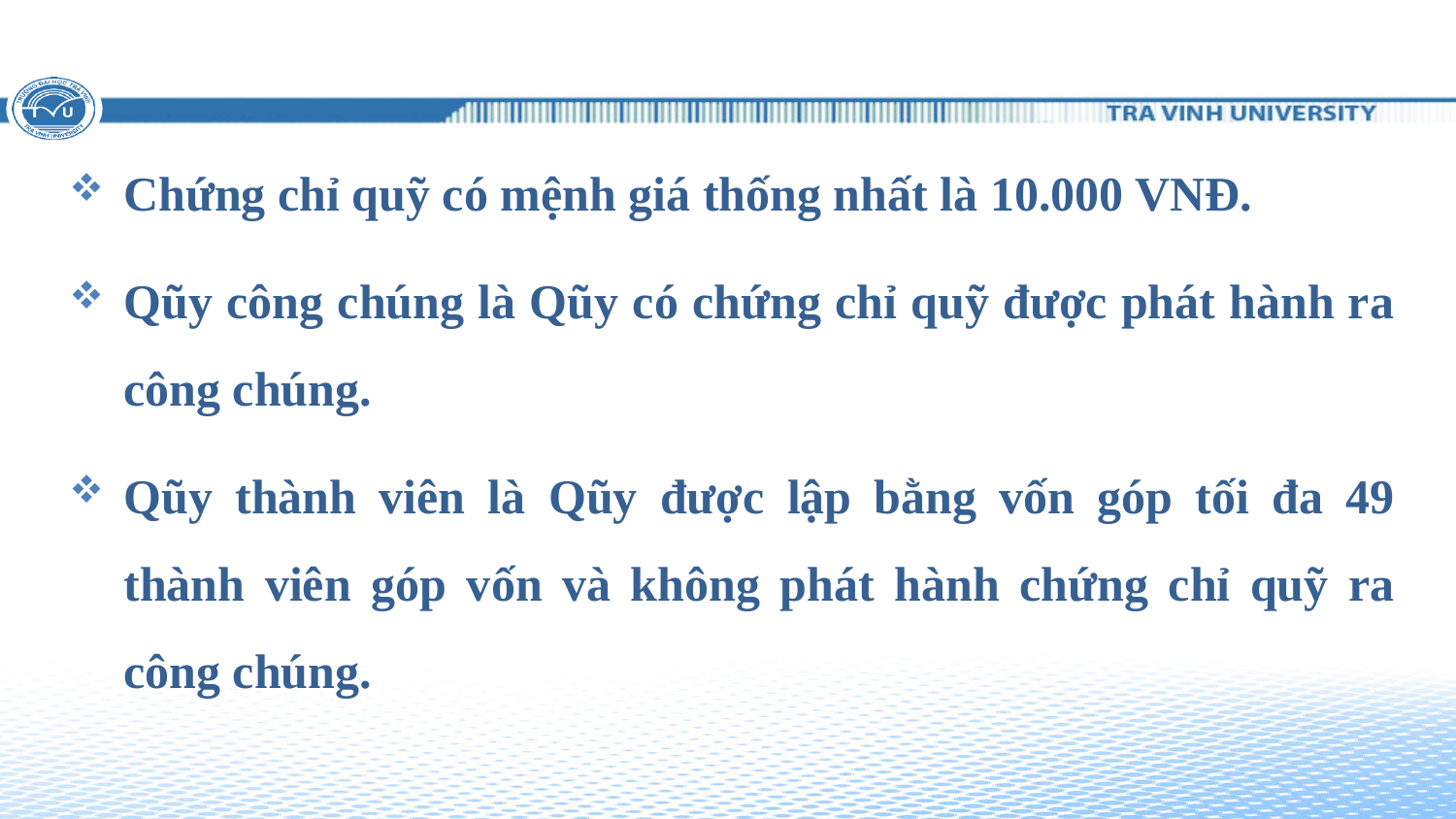

#
Chứng chỉ quỹ có mệnh giá thống nhất là 10.000 VNĐ.
Qũy công chúng là Qũy có chứng chỉ quỹ được phát hành ra công chúng.
Qũy thành viên là Qũy được lập bằng vốn góp tối đa 49 thành viên góp vốn và không phát hành chứng chỉ quỹ ra công chúng.